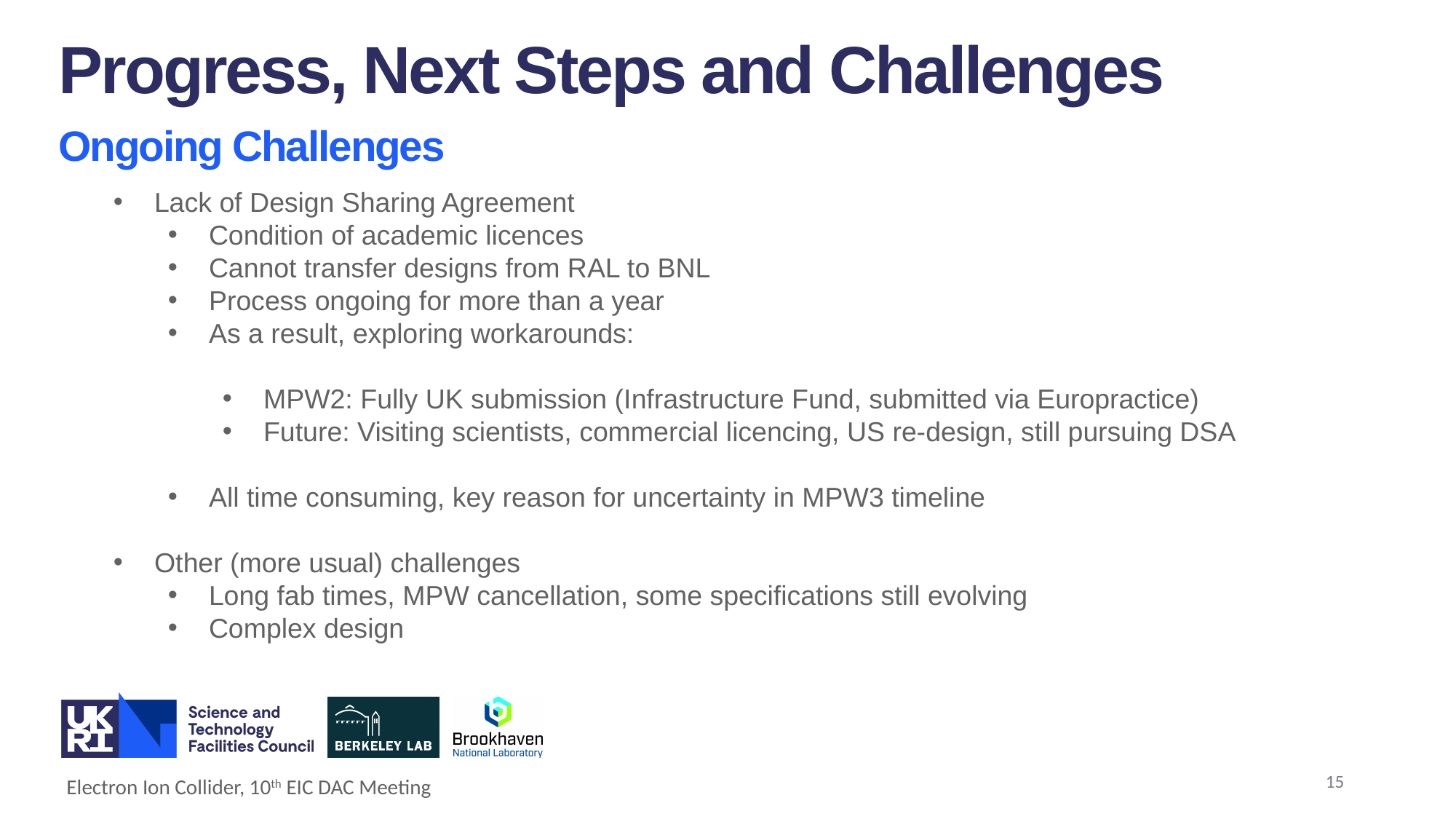

Progress, Next Steps and Challenges
Ongoing Challenges
Lack of Design Sharing Agreement
Condition of academic licences
Cannot transfer designs from RAL to BNL
Process ongoing for more than a year
As a result, exploring workarounds:

MPW2: Fully UK submission (Infrastructure Fund, submitted via Europractice)
Future: Visiting scientists, commercial licencing, US re-design, still pursuing DSA

All time consuming, key reason for uncertainty in MPW3 timeline

Other (more usual) challenges
Long fab times, MPW cancellation, some specifications still evolving
Complex design
15